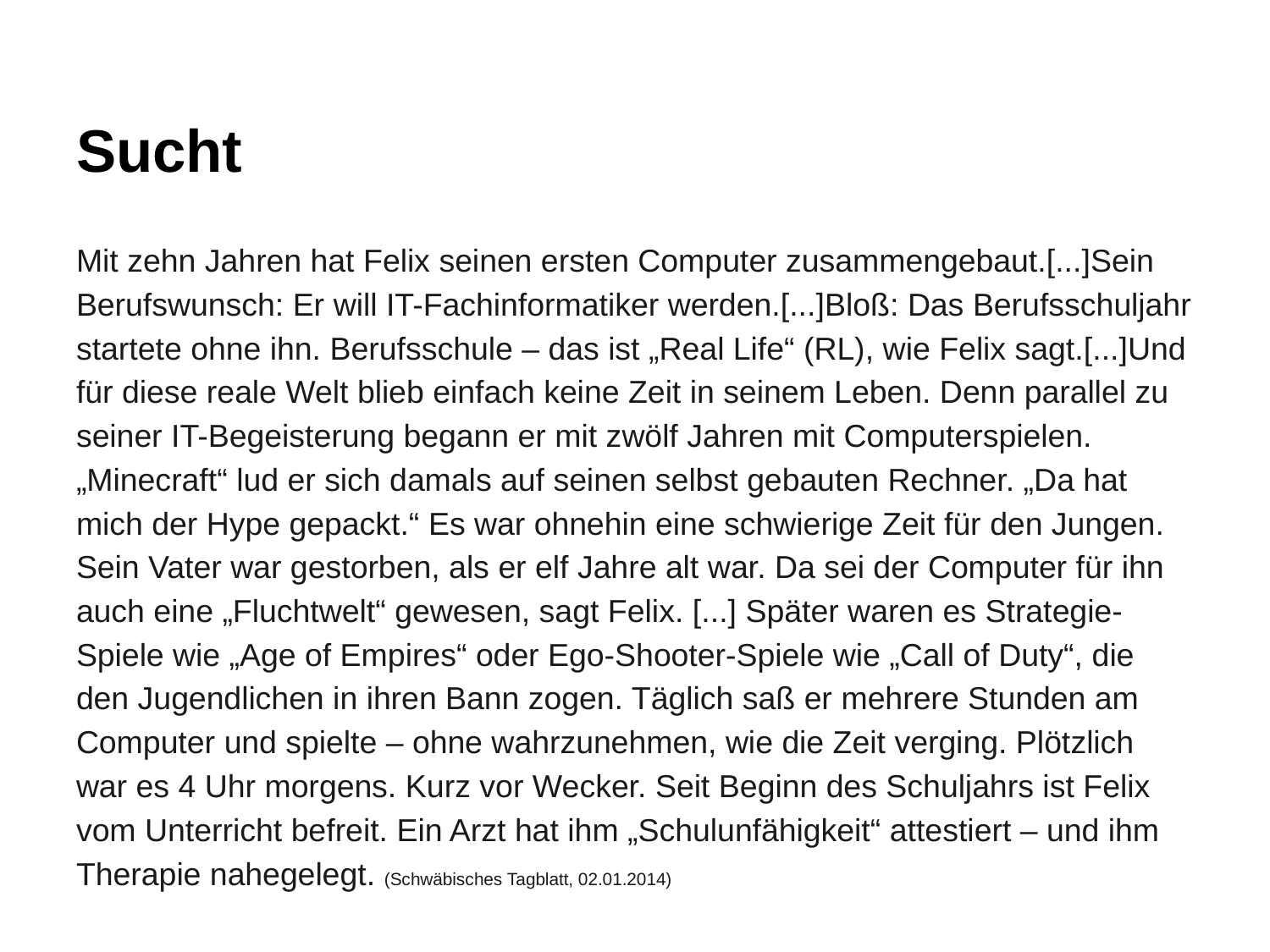

# Sucht
Mit zehn Jahren hat Felix seinen ersten Computer zusammengebaut.[...]Sein Berufswunsch: Er will IT-Fachinformatiker werden.[...]Bloß: Das Berufsschuljahr startete ohne ihn. Berufsschule – das ist „Real Life“ (RL), wie Felix sagt.[...]Und für diese reale Welt blieb einfach keine Zeit in seinem Leben. Denn parallel zu seiner IT-Begeisterung begann er mit zwölf Jahren mit Computerspielen. „Minecraft“ lud er sich damals auf seinen selbst gebauten Rechner. „Da hat mich der Hype gepackt.“ Es war ohnehin eine schwierige Zeit für den Jungen. Sein Vater war gestorben, als er elf Jahre alt war. Da sei der Computer für ihn auch eine „Fluchtwelt“ gewesen, sagt Felix. [...] Später waren es Strategie-Spiele wie „Age of Empires“ oder Ego-Shooter-Spiele wie „Call of Duty“, die den Jugendlichen in ihren Bann zogen. Täglich saß er mehrere Stunden am Computer und spielte – ohne wahrzunehmen, wie die Zeit verging. Plötzlich war es 4 Uhr morgens. Kurz vor Wecker. Seit Beginn des Schuljahrs ist Felix vom Unterricht befreit. Ein Arzt hat ihm „Schulunfähigkeit“ attestiert – und ihm Therapie nahegelegt. (Schwäbisches Tagblatt, 02.01.2014)